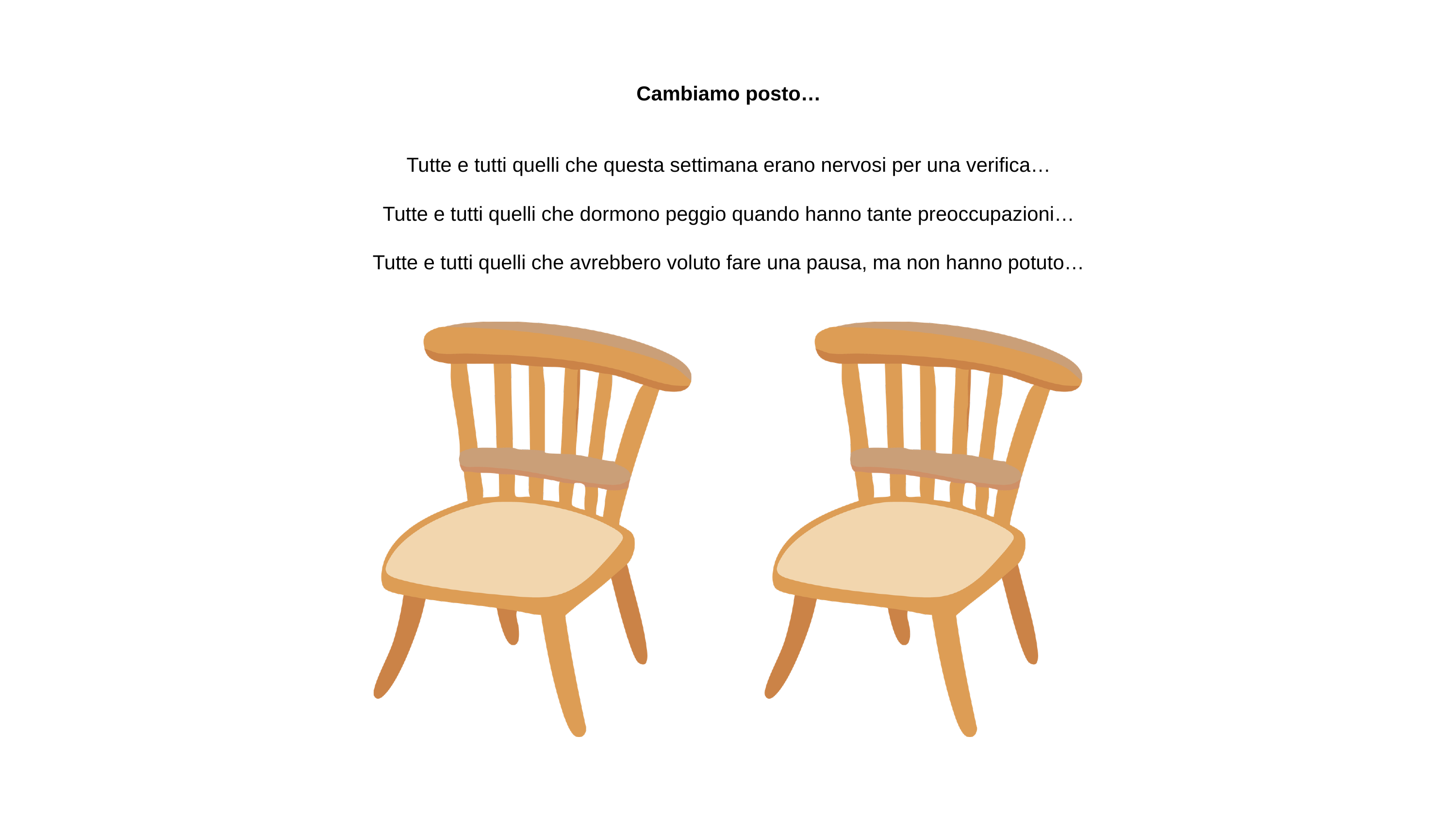

Cambiamo posto…
Tutte e tutti quelli che questa settimana erano nervosi per una verifica…
Tutte e tutti quelli che dormono peggio quando hanno tante preoccupazioni…
Tutte e tutti quelli che avrebbero voluto fare una pausa, ma non hanno potuto…